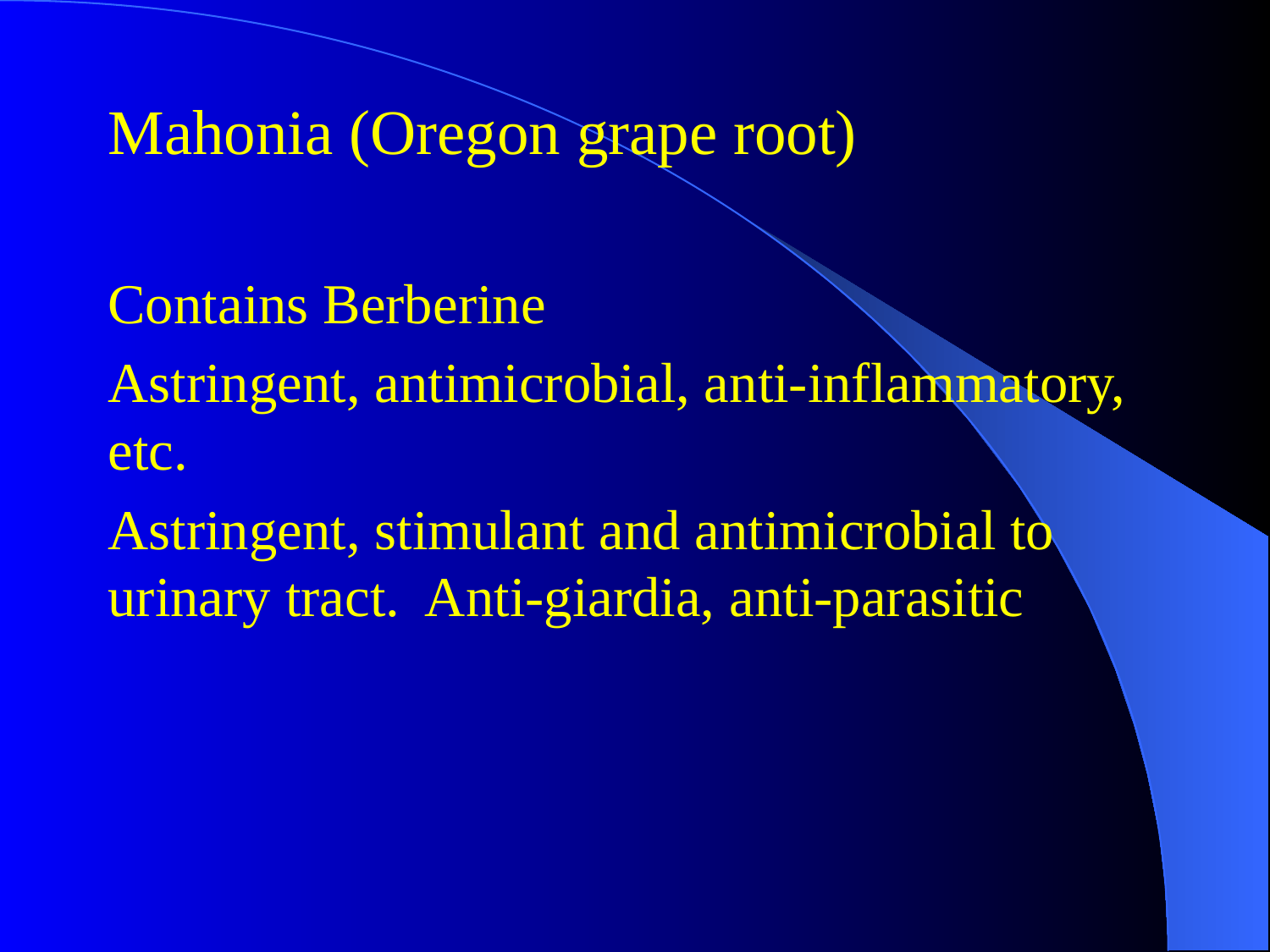

#
Mahonia (Oregon grape root)

Contains Berberine
Astringent, antimicrobial, anti-inflammatory, etc.
Astringent, stimulant and antimicrobial to urinary tract.  Anti-giardia, anti-parasitic